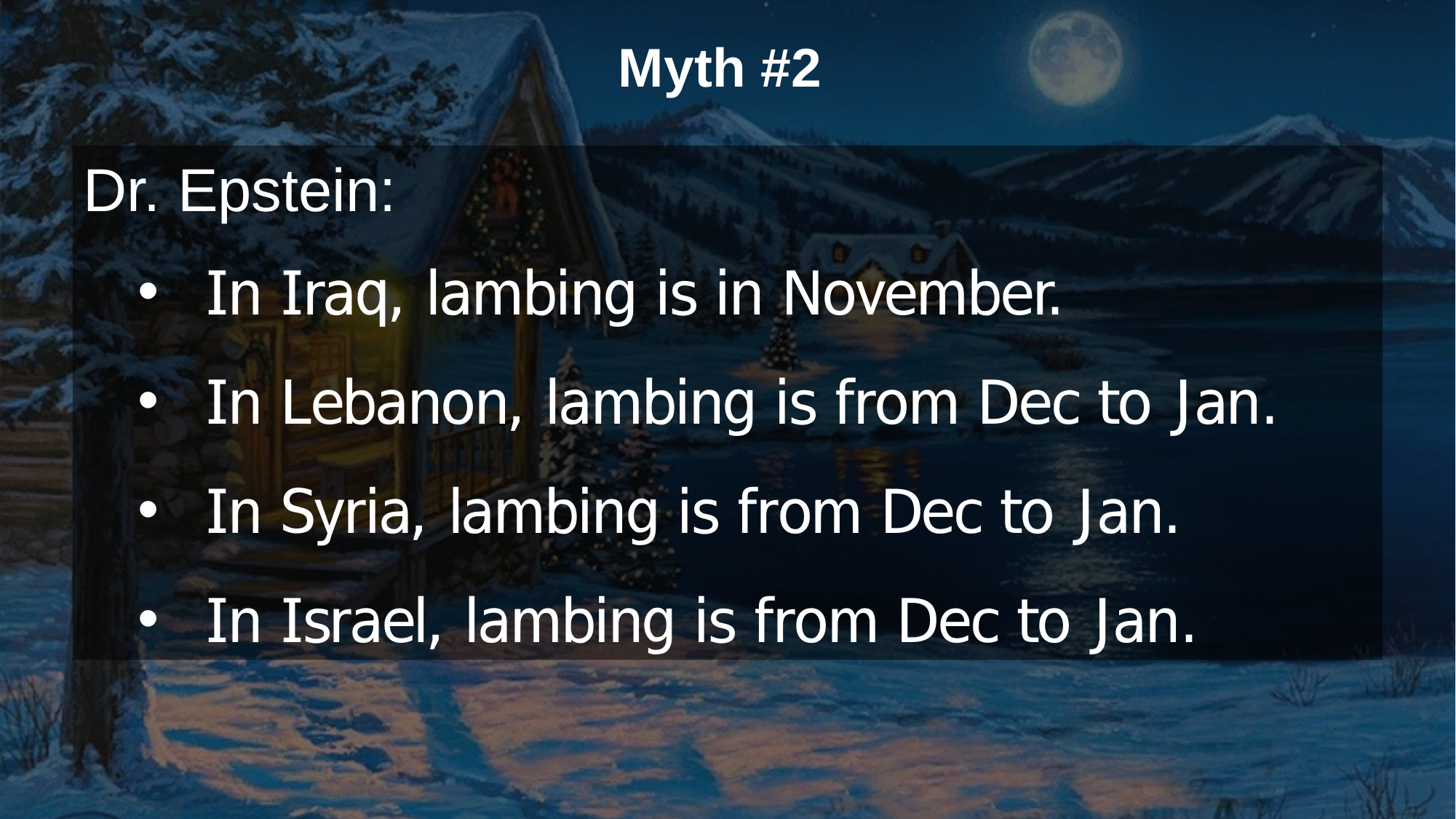

Myth #2
Dr. Epstein:
In Iraq, lambing is in November.
In Lebanon, lambing is from Dec to Jan.
In Syria, lambing is from Dec to Jan.
In Israel, lambing is from Dec to Jan.